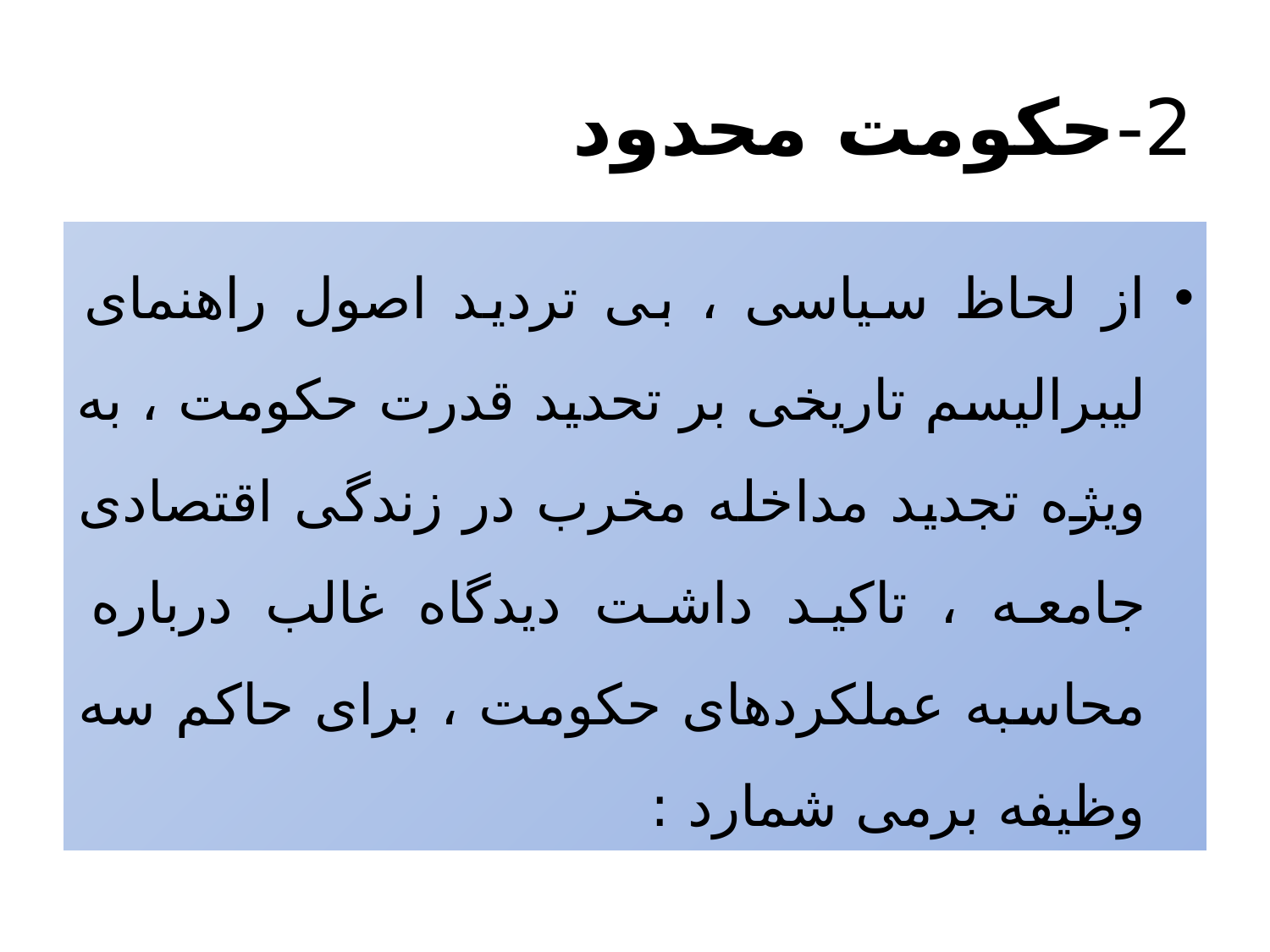

# 2-حکومت محدود
از لحاظ سیاسی ، بی تردید اصول راهنمای لیبرالیسم تاریخی بر تحدید قدرت حکومت ، به ویژه تجدید مداخله مخرب در زندگی اقتصادی جامعه ، تاکید داشت دیدگاه غالب درباره محاسبه عملکردهای حکومت ، برای حاکم سه وظیفه برمی شمارد :